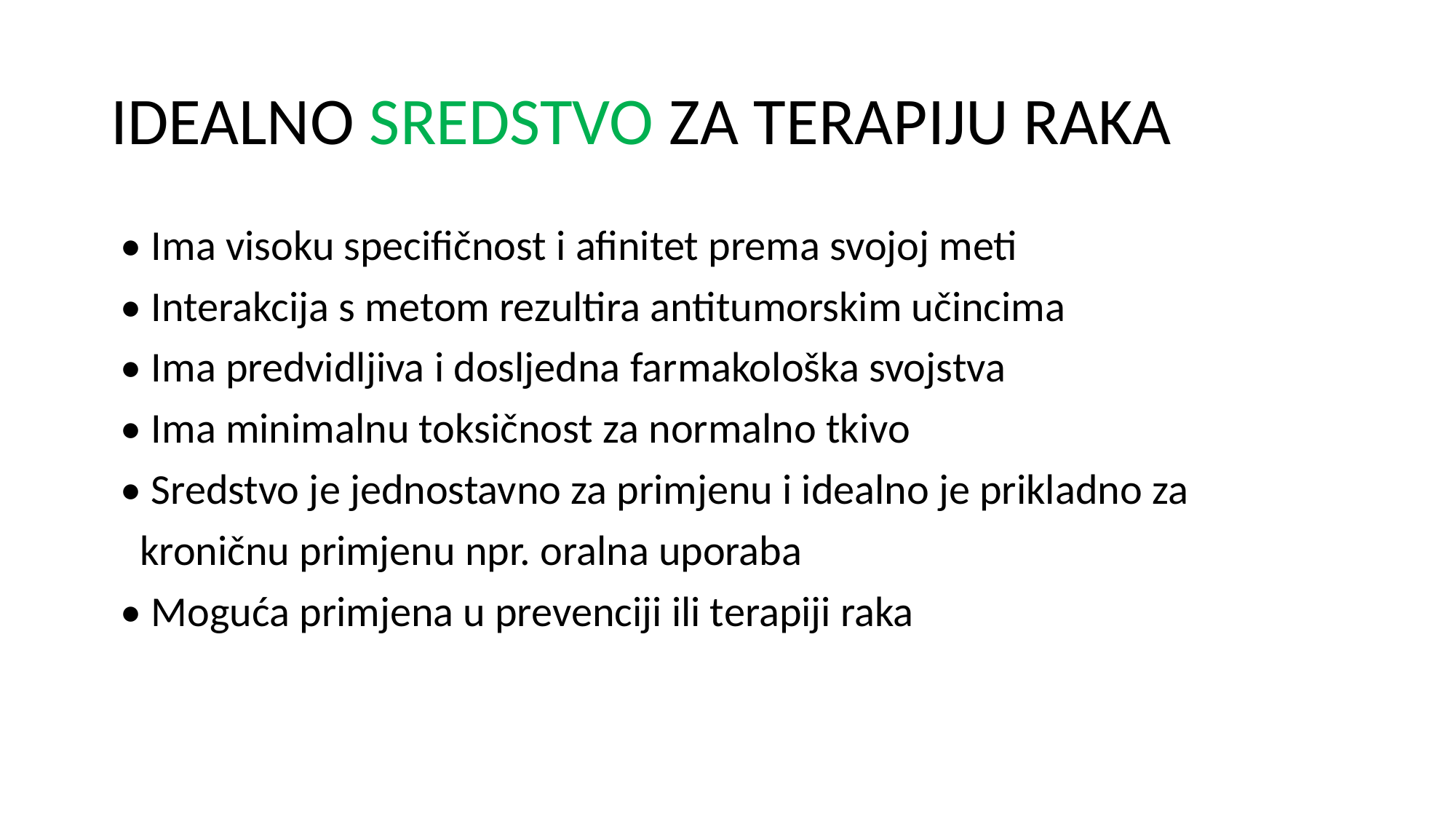

# IDEALNO SREDSTVO ZA TERAPIJU RAKA
 • Ima visoku specifičnost i afinitet prema svojoj meti
 • Interakcija s metom rezultira antitumorskim učincima
 • Ima predvidljiva i dosljedna farmakološka svojstva
 • Ima minimalnu toksičnost za normalno tkivo
 • Sredstvo je jednostavno za primjenu i idealno je prikladno za
   kroničnu primjenu npr. oralna uporaba
 • Moguća primjena u prevenciji ili terapiji raka